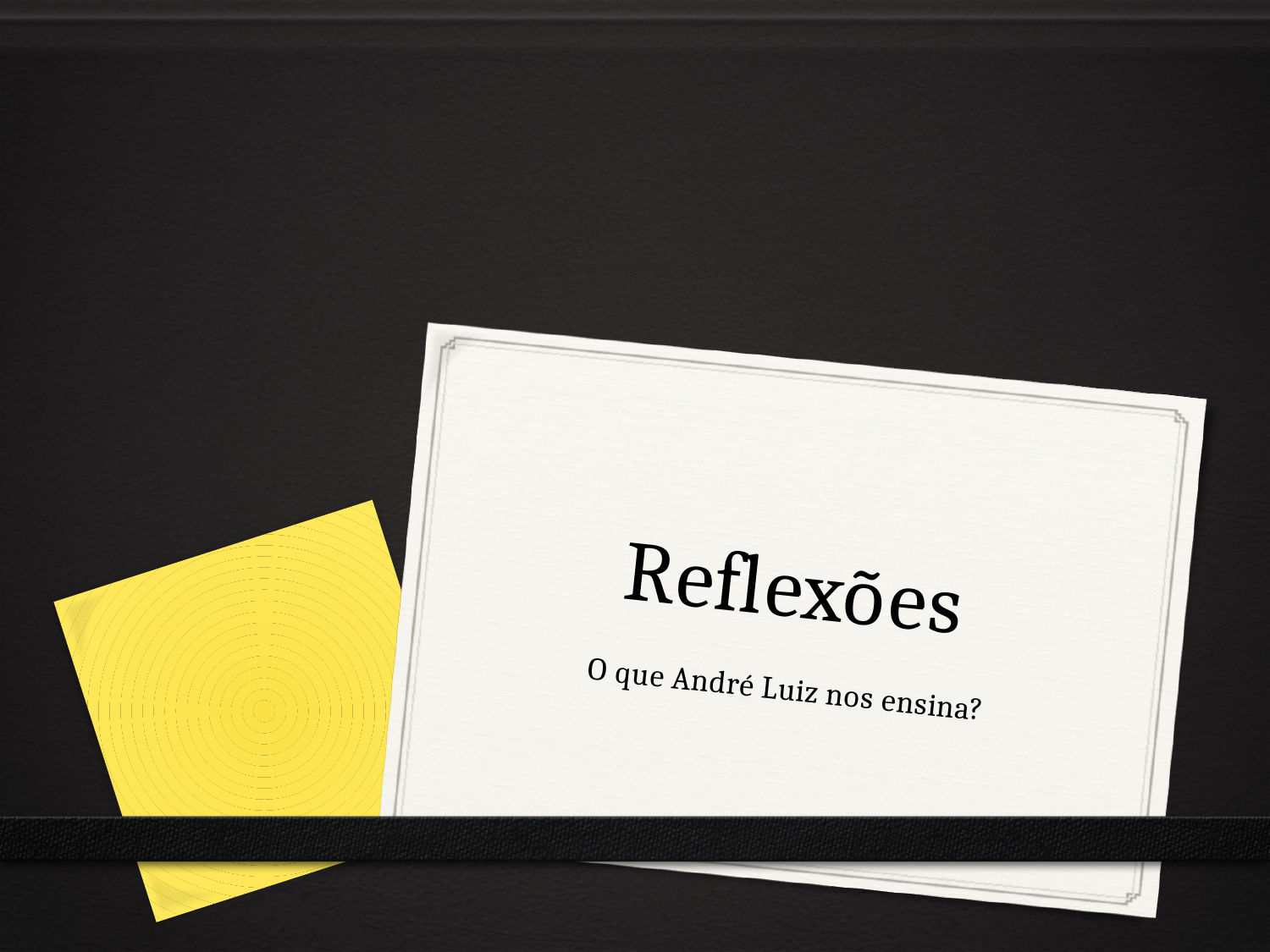

# Reflexões
O que André Luiz nos ensina?